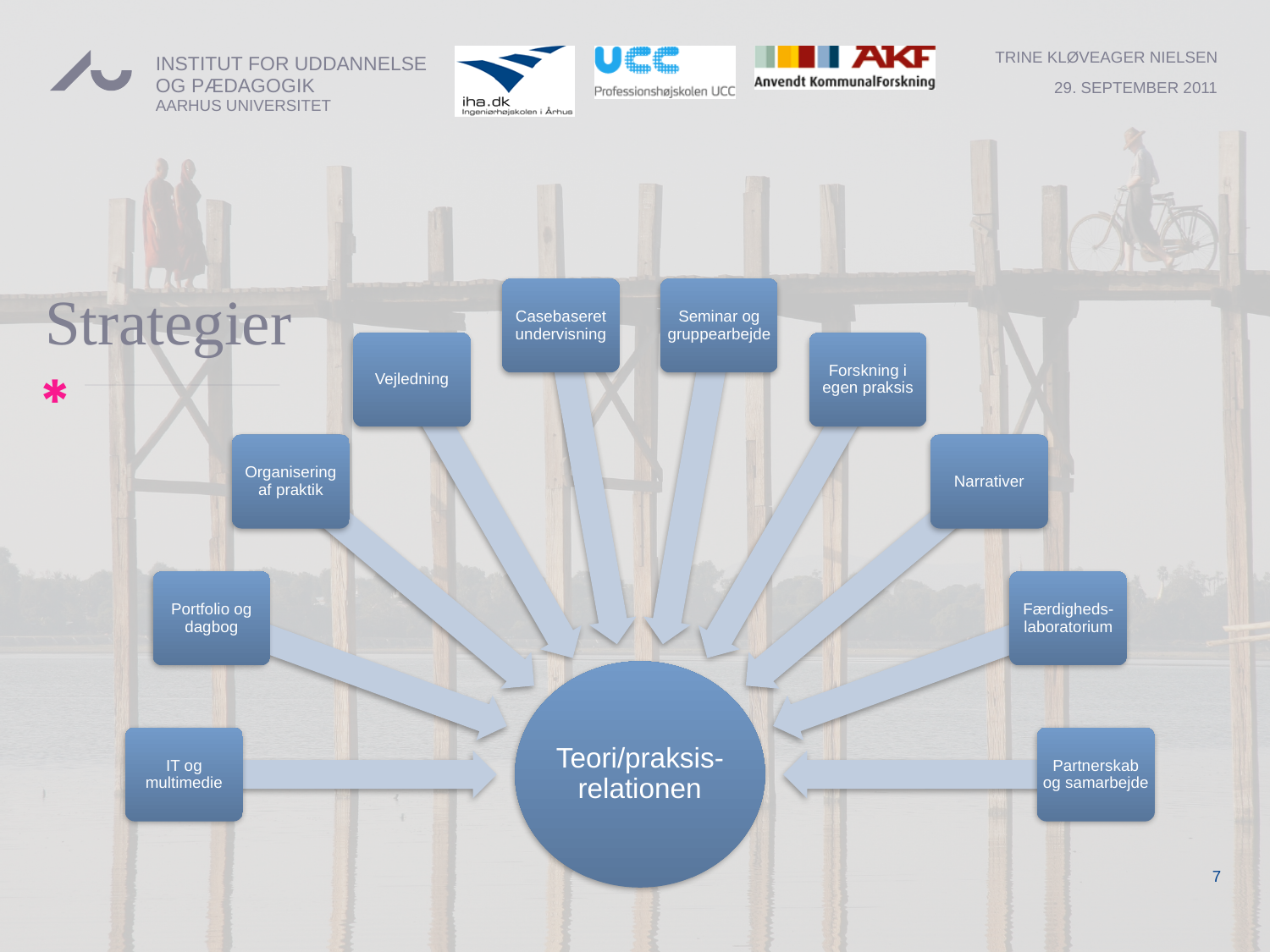

# Strategier
Teori/praksis-relationen
IT og multimedie
Portfolio og dagbog
Organisering af praktik
Vejledning
Casebaseret undervisning
Seminar og gruppearbejde
Forskning i egen praksis
Narrativer
Færdigheds-laboratorium
Partnerskab og samarbejde
7